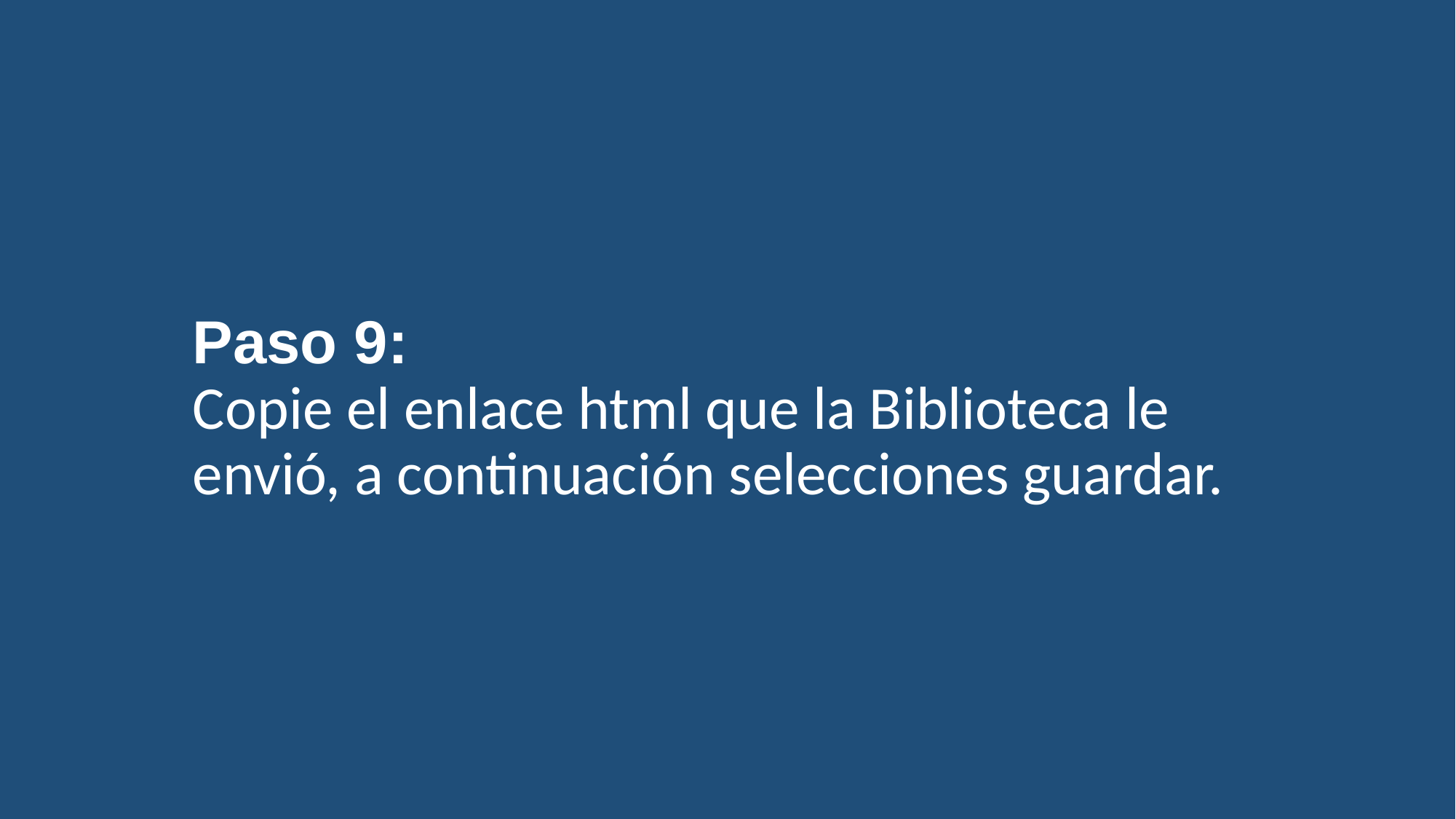

Paso 9:
Copie el enlace html que la Biblioteca le envió, a continuación selecciones guardar.